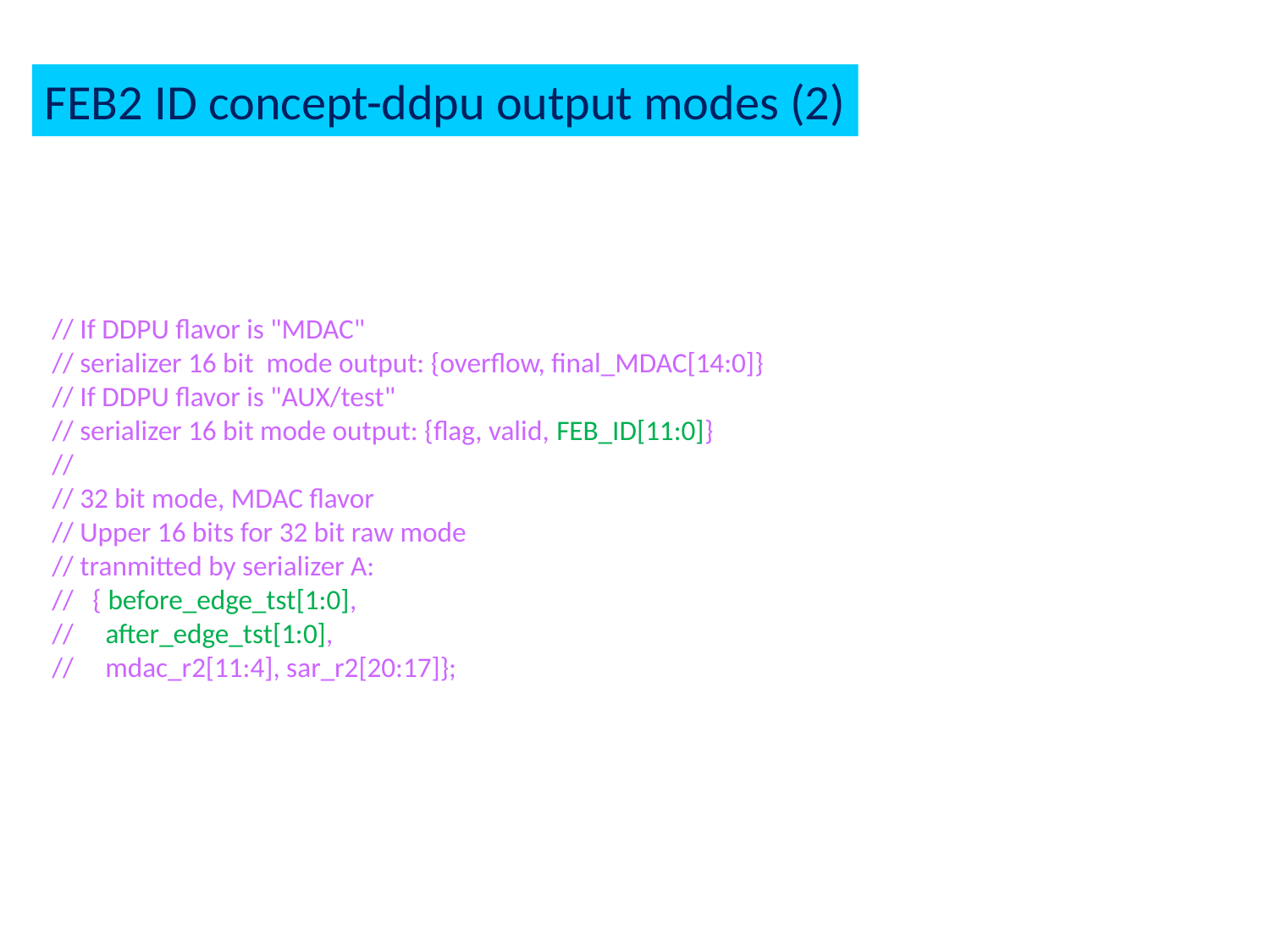

FEB2 ID concept-ddpu output modes (2)
// If DDPU flavor is "MDAC"
// serializer 16 bit  mode output: {overflow, final_MDAC[14:0]}
// If DDPU flavor is "AUX/test"
// serializer 16 bit mode output: {flag, valid, FEB_ID[11:0]}
//
// 32 bit mode, MDAC flavor
// Upper 16 bits for 32 bit raw mode
// tranmitted by serializer A:
//   { before_edge_tst[1:0],
//     after_edge_tst[1:0],
//     mdac_r2[11:4], sar_r2[20:17]};